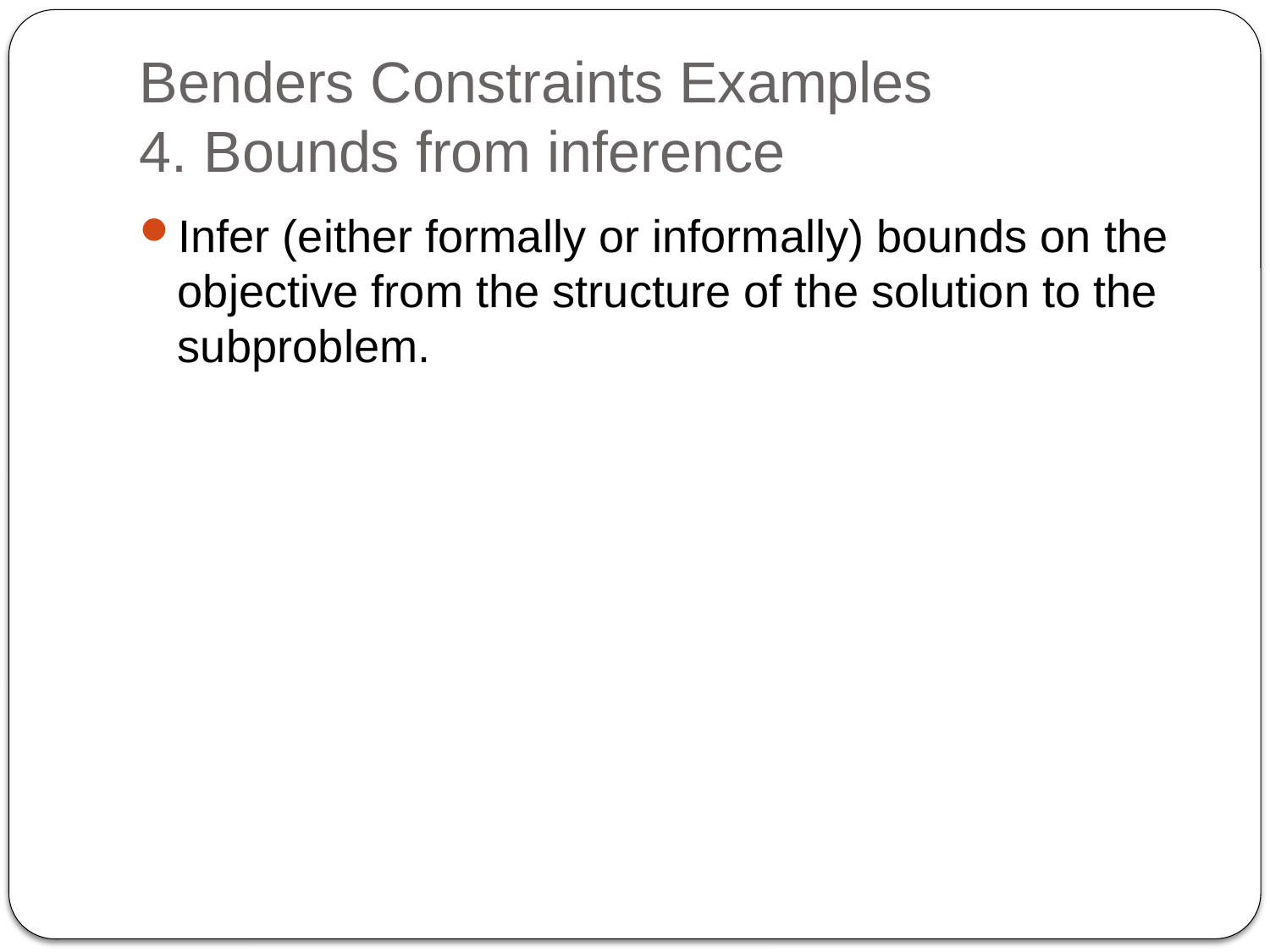

# Benders Constraints Examples 4. Bounds from inference
Infer (either formally or informally) bounds on the objective from the structure of the solution to the subproblem.